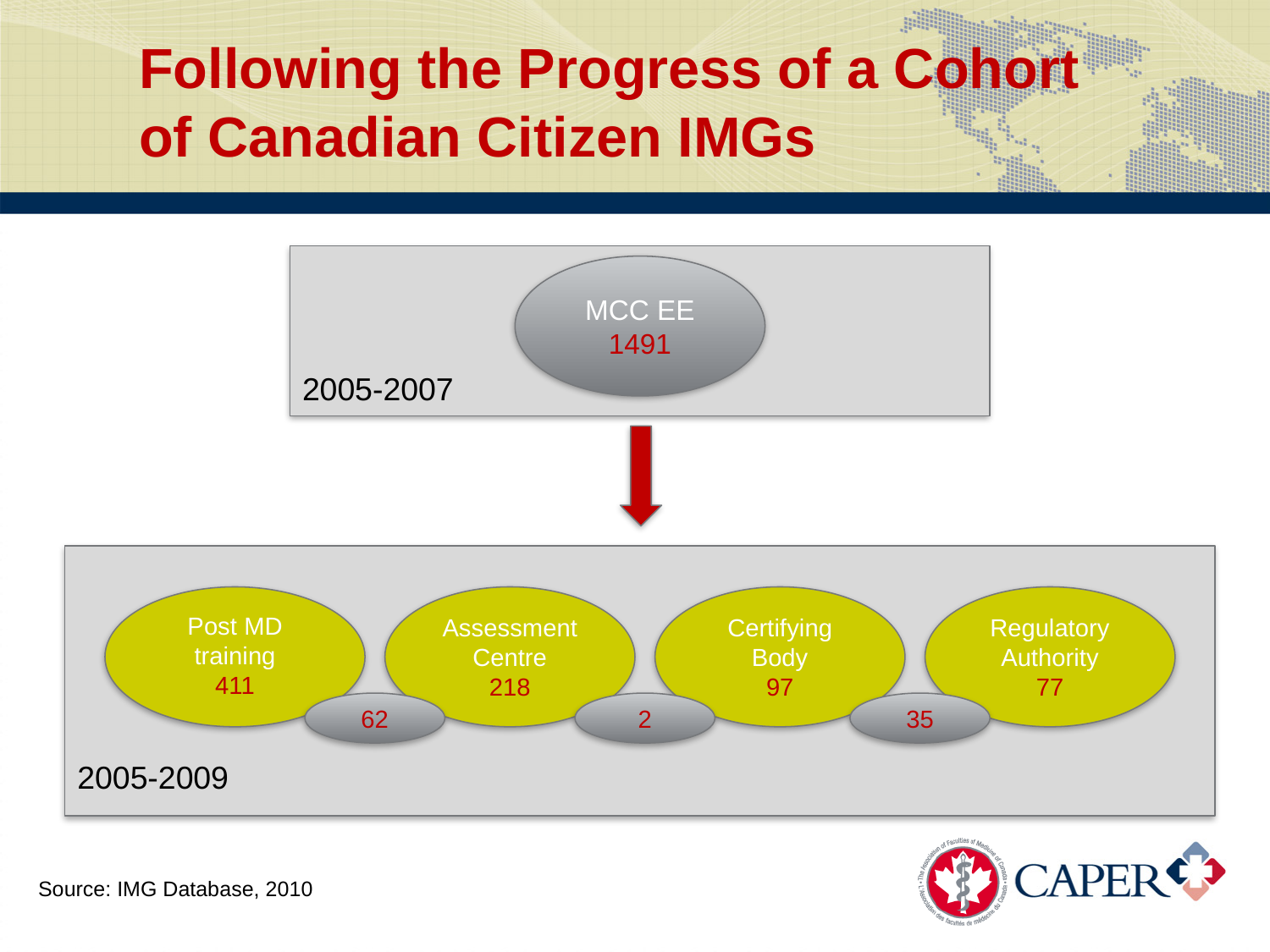

Following the Progress of a Cohort of Canadian Citizen IMGs

2005-2007

MCC EE
1491

2005-2009

Post MD training
411

Assessment Centre
218

Certifying Body
97
Regulatory Authority
77
62
2
35
Source: IMG Database, 2010